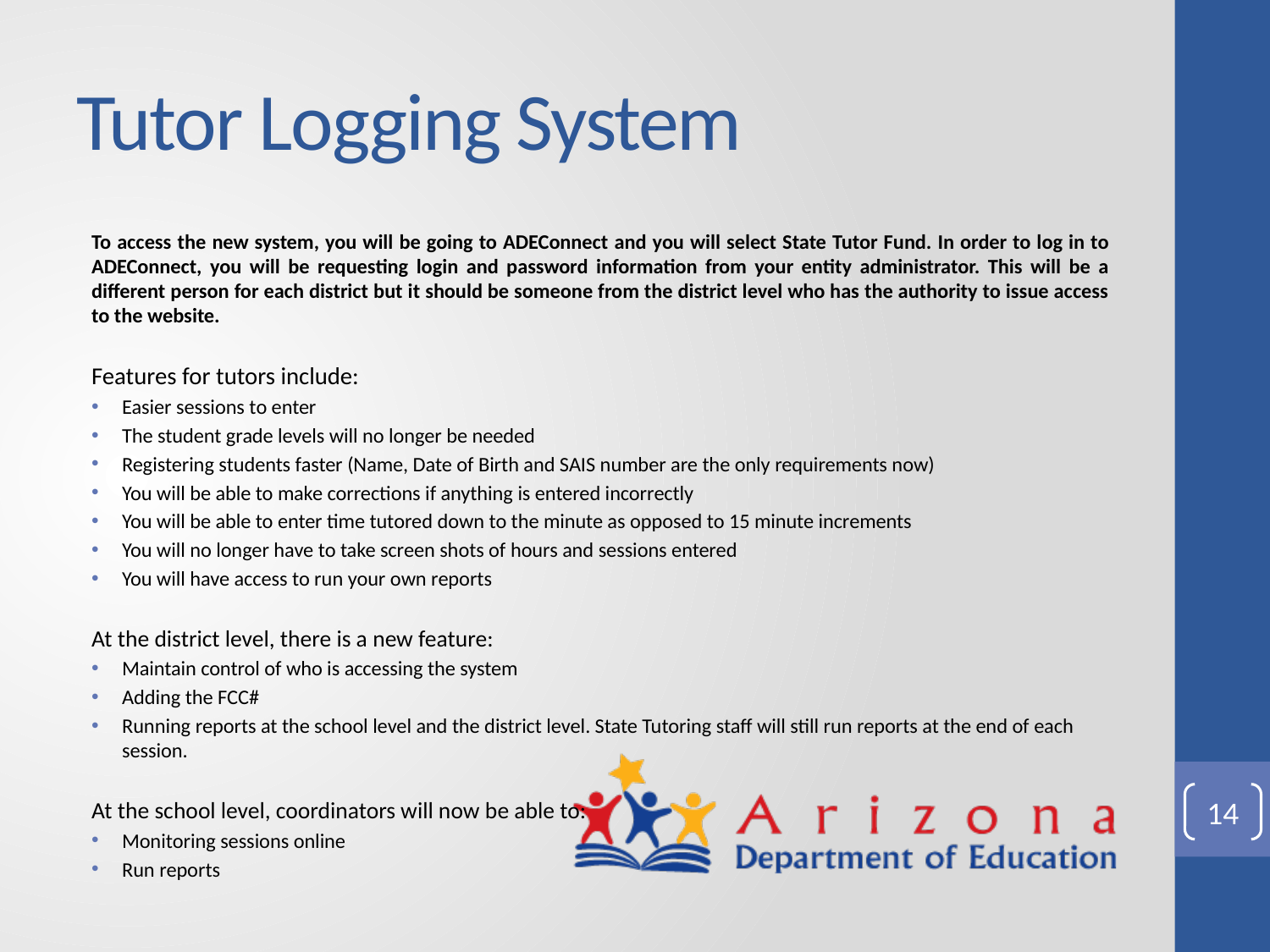

# Tutor Logging System
To access the new system, you will be going to ADEConnect and you will select State Tutor Fund. In order to log in to ADEConnect, you will be requesting login and password information from your entity administrator. This will be a different person for each district but it should be someone from the district level who has the authority to issue access to the website.

Features for tutors include:
Easier sessions to enter
The student grade levels will no longer be needed
Registering students faster (Name, Date of Birth and SAIS number are the only requirements now)
You will be able to make corrections if anything is entered incorrectly
You will be able to enter time tutored down to the minute as opposed to 15 minute increments
You will no longer have to take screen shots of hours and sessions entered
You will have access to run your own reports

At the district level, there is a new feature:
Maintain control of who is accessing the system
Adding the FCC#
Running reports at the school level and the district level. State Tutoring staff will still run reports at the end of each session.

At the school level, coordinators will now be able to:
Monitoring sessions online
Run reports

14